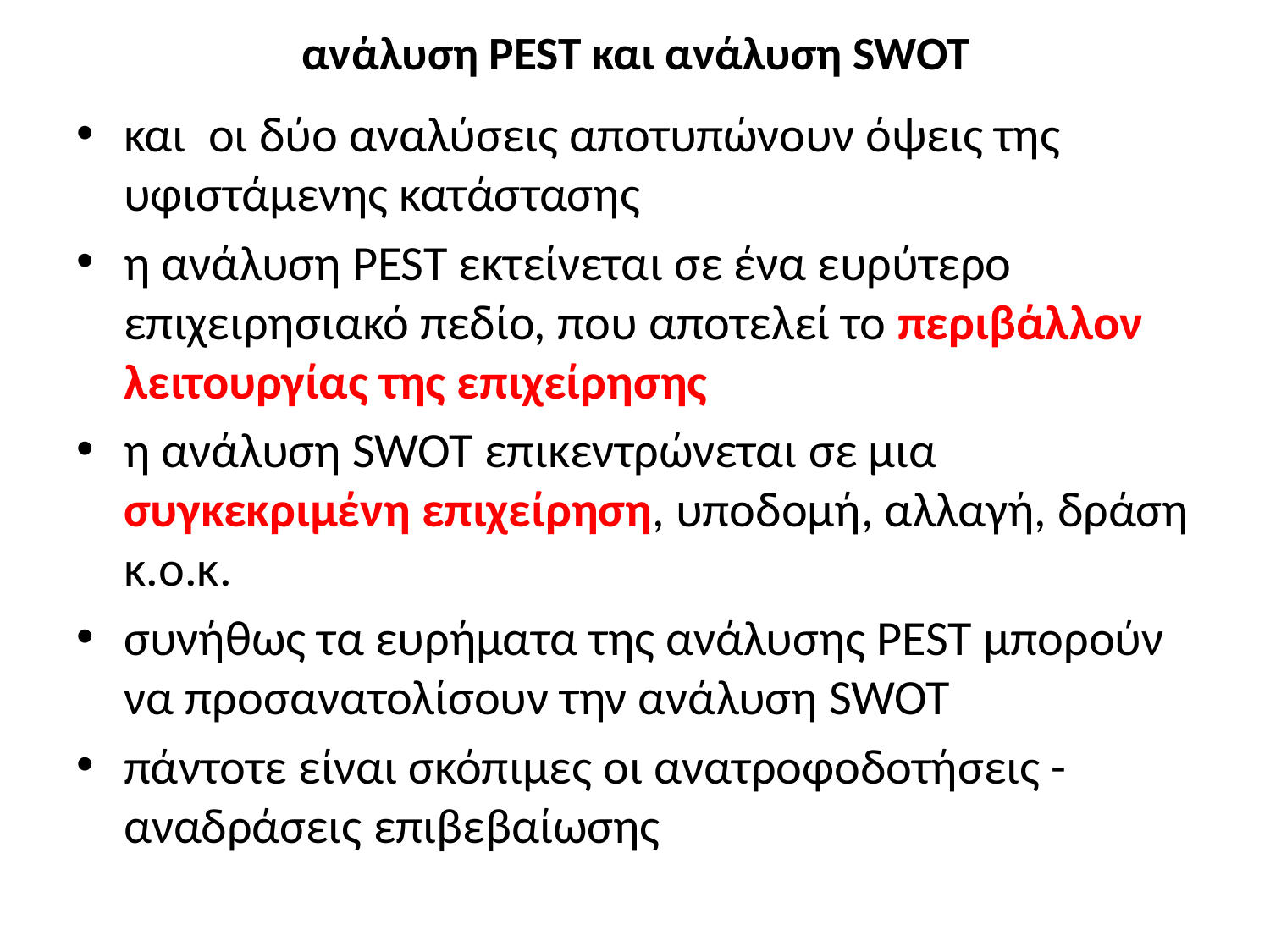

# ανάλυση PEST και ανάλυση SWOT
και  οι δύο αναλύσεις αποτυπώνουν όψεις της υφιστάμενης κατάστασης
η ανάλυση PEST εκτείνεται σε ένα ευρύτερο επιχειρησιακό πεδίο, που αποτελεί το περιβάλλον λειτουργίας της επιχείρησης
η ανάλυση SWOT επικεντρώνεται σε μια συγκεκριμένη επιχείρηση, υποδομή, αλλαγή, δράση κ.ο.κ.
συνήθως τα ευρήματα της ανάλυσης PEST μπορούν να προσανατολίσουν την ανάλυση SWOT
πάντοτε είναι σκόπιμες οι ανατροφοδοτήσεις - αναδράσεις επιβεβαίωσης